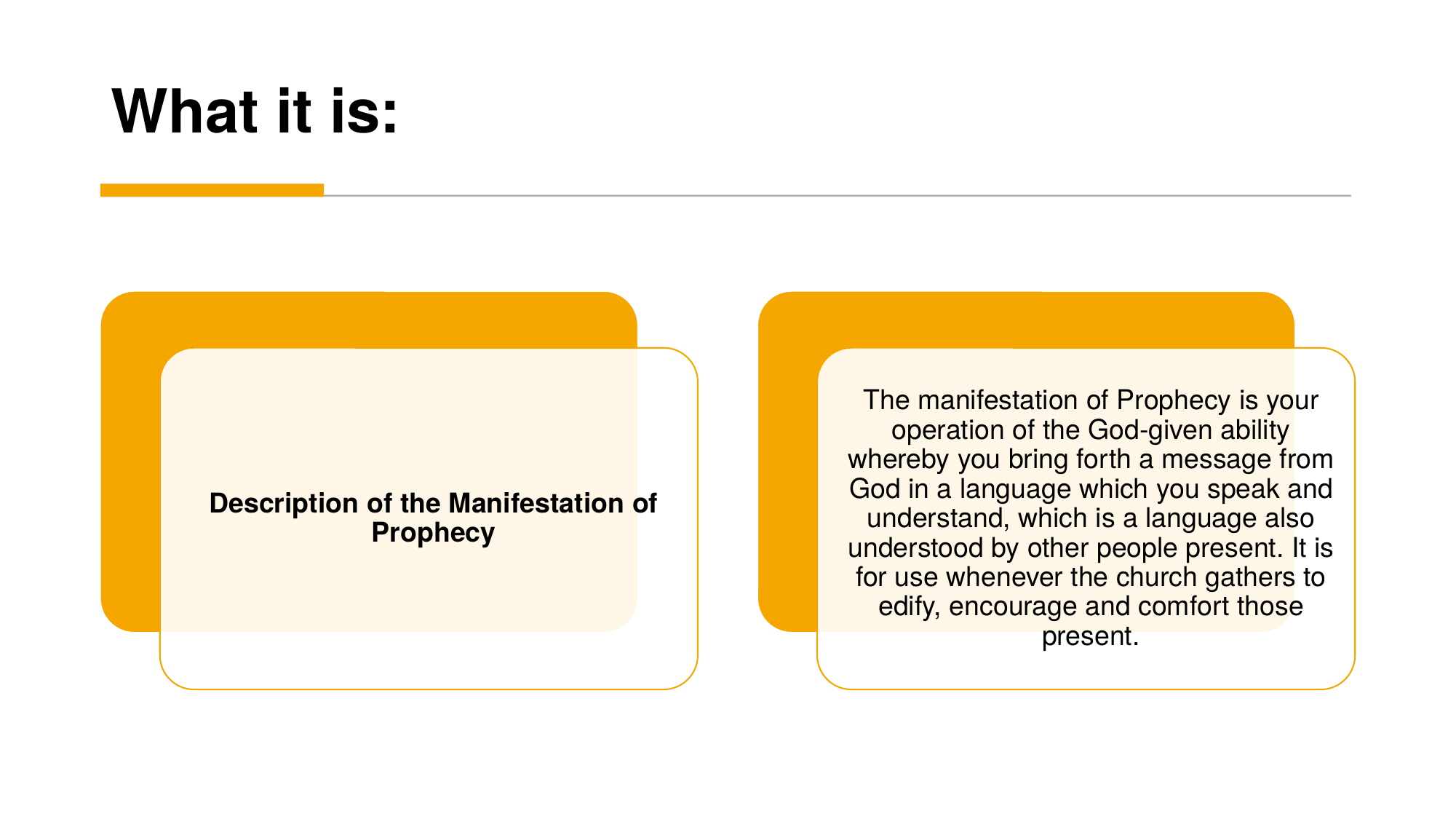

# What it is:

Description of the Manifestation of Prophecy
The manifestation of Prophecy is your operation of the God-given ability whereby you bring forth a message from God in a language which you speak and understand, which is a language also understood by other people present. It is for use whenever the church gathers to edify, encourage and comfort those present.